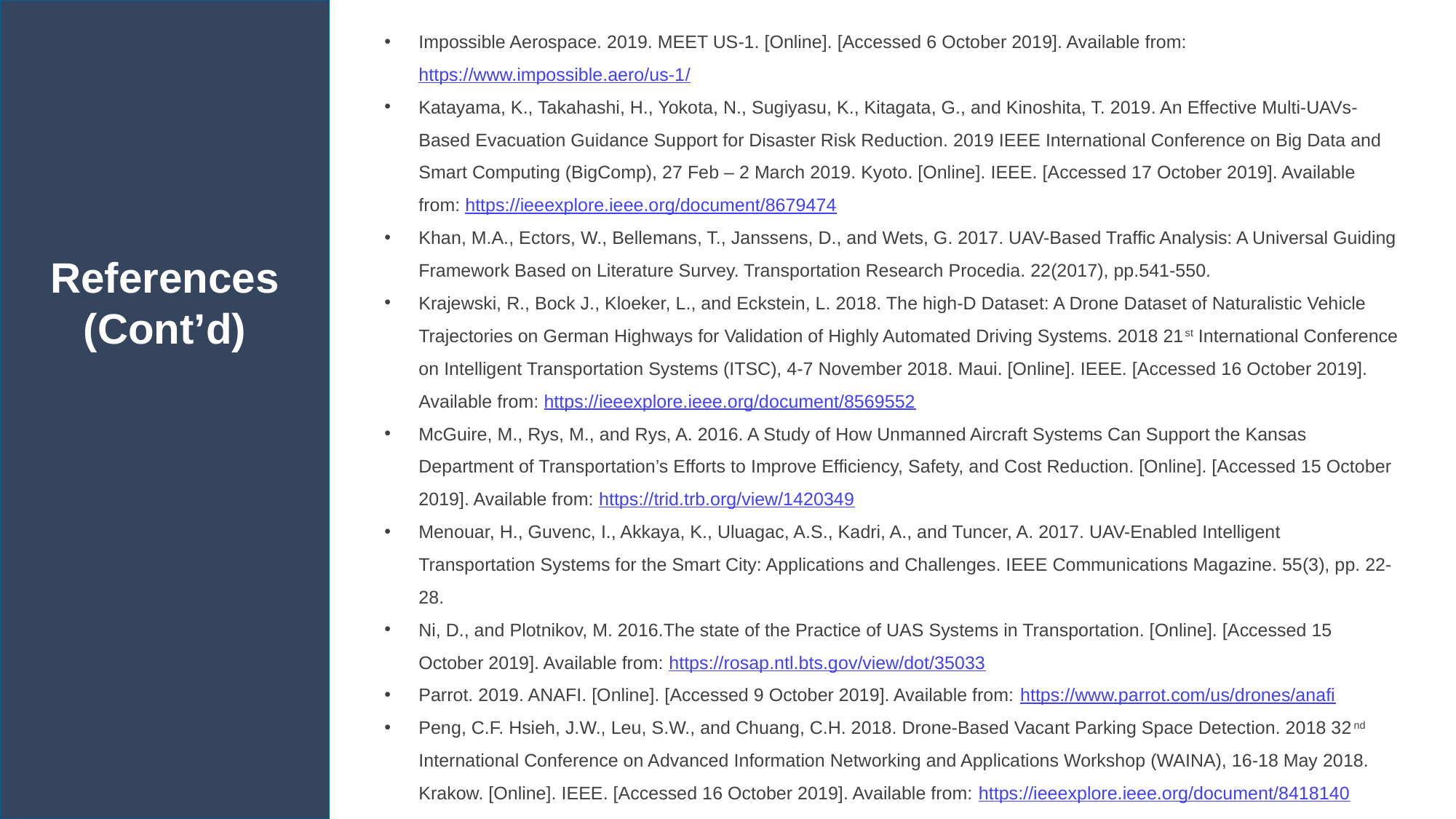

Impossible Aerospace. 2019. MEET US-1. [Online]. [Accessed 6 October 2019]. Available from: https://www.impossible.aero/us-1/
Katayama, K., Takahashi, H., Yokota, N., Sugiyasu, K., Kitagata, G., and Kinoshita, T. 2019. An Effective Multi-UAVs-Based Evacuation Guidance Support for Disaster Risk Reduction. 2019 IEEE International Conference on Big Data and Smart Computing (BigComp), 27 Feb – 2 March 2019. Kyoto. [Online]. IEEE. [Accessed 17 October 2019]. Available from: https://ieeexplore.ieee.org/document/8679474
Khan, M.A., Ectors, W., Bellemans, T., Janssens, D., and Wets, G. 2017. UAV-Based Traffic Analysis: A Universal Guiding Framework Based on Literature Survey. Transportation Research Procedia. 22(2017), pp.541-550.
Krajewski, R., Bock J., Kloeker, L., and Eckstein, L. 2018. The high-D Dataset: A Drone Dataset of Naturalistic Vehicle Trajectories on German Highways for Validation of Highly Automated Driving Systems. 2018 21st International Conference on Intelligent Transportation Systems (ITSC), 4-7 November 2018. Maui. [Online]. IEEE. [Accessed 16 October 2019]. Available from: https://ieeexplore.ieee.org/document/8569552
McGuire, M., Rys, M., and Rys, A. 2016. A Study of How Unmanned Aircraft Systems Can Support the Kansas Department of Transportation’s Efforts to Improve Efficiency, Safety, and Cost Reduction. [Online]. [Accessed 15 October 2019]. Available from: https://trid.trb.org/view/1420349
Menouar, H., Guvenc, I., Akkaya, K., Uluagac, A.S., Kadri, A., and Tuncer, A. 2017. UAV-Enabled Intelligent Transportation Systems for the Smart City: Applications and Challenges. IEEE Communications Magazine. 55(3), pp. 22-28.
Ni, D., and Plotnikov, M. 2016.The state of the Practice of UAS Systems in Transportation. [Online]. [Accessed 15 October 2019]. Available from: https://rosap.ntl.bts.gov/view/dot/35033
Parrot. 2019. ANAFI. [Online]. [Accessed 9 October 2019]. Available from: https://www.parrot.com/us/drones/anafi
Peng, C.F. Hsieh, J.W., Leu, S.W., and Chuang, C.H. 2018. Drone-Based Vacant Parking Space Detection. 2018 32nd International Conference on Advanced Information Networking and Applications Workshop (WAINA), 16-18 May 2018. Krakow. [Online]. IEEE. [Accessed 16 October 2019]. Available from: https://ieeexplore.ieee.org/document/8418140

References
(Cont’d)